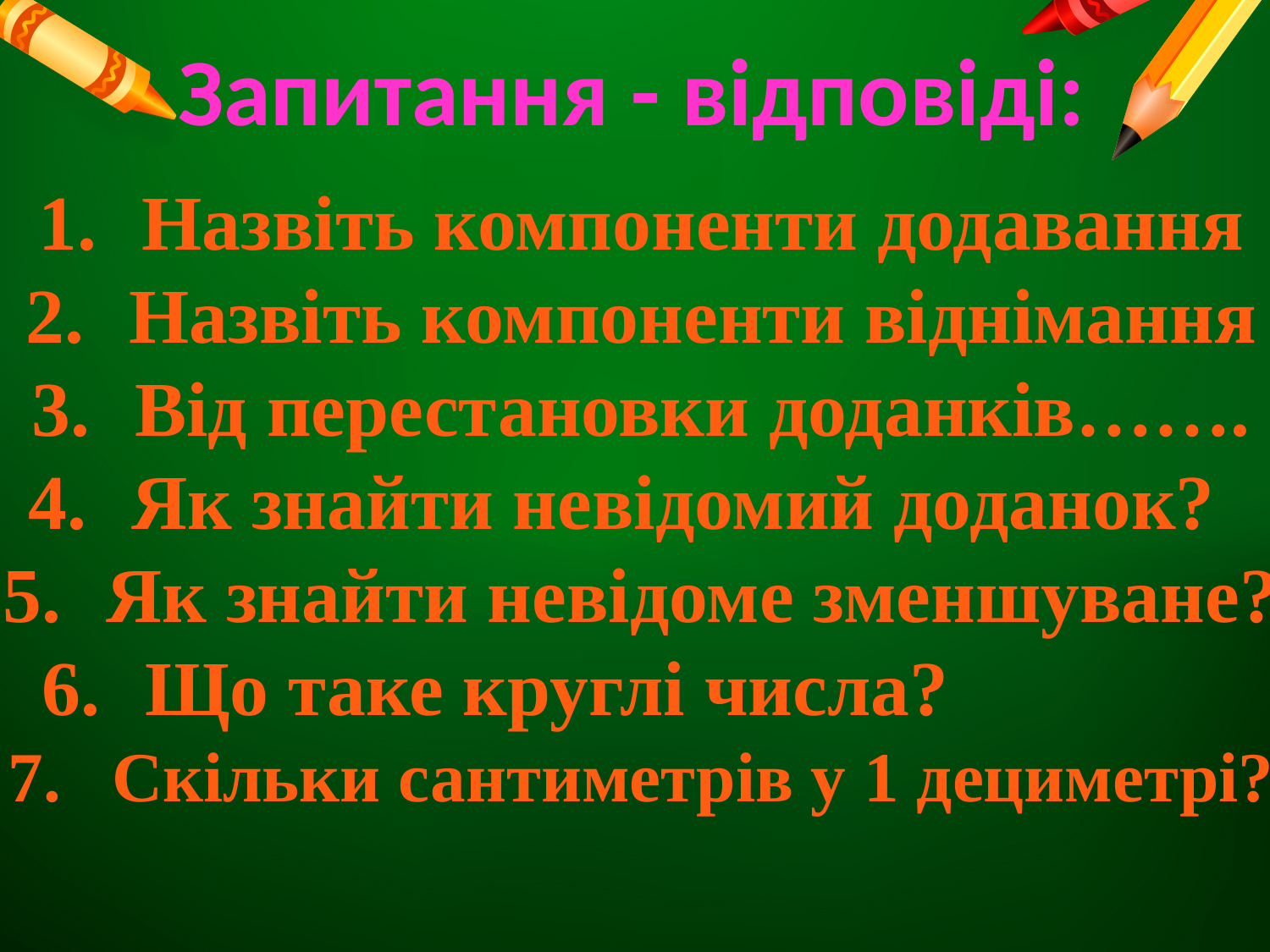

Запитання - відповіді:
Назвіть компоненти додавання
Назвіть компоненти віднімання
Від перестановки доданків…….
Як знайти невідомий доданок?
Як знайти невідоме зменшуване?
Що таке круглі числа?
Скільки сантиметрів у 1 дециметрі?